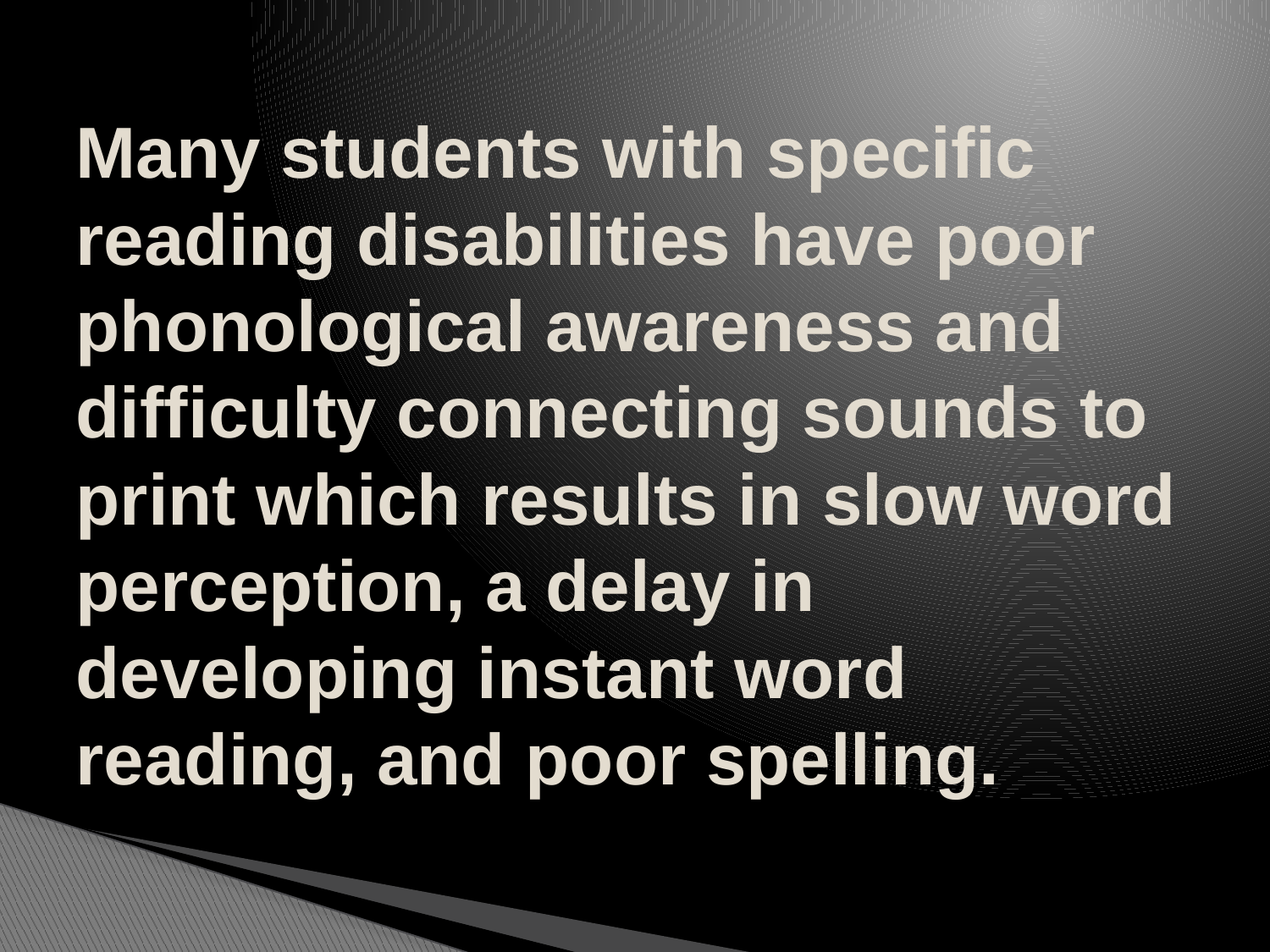

# Many students with specific reading disabilities have poor phonological awareness and difficulty connecting sounds to print which results in slow word perception, a delay in developing instant word reading, and poor spelling.